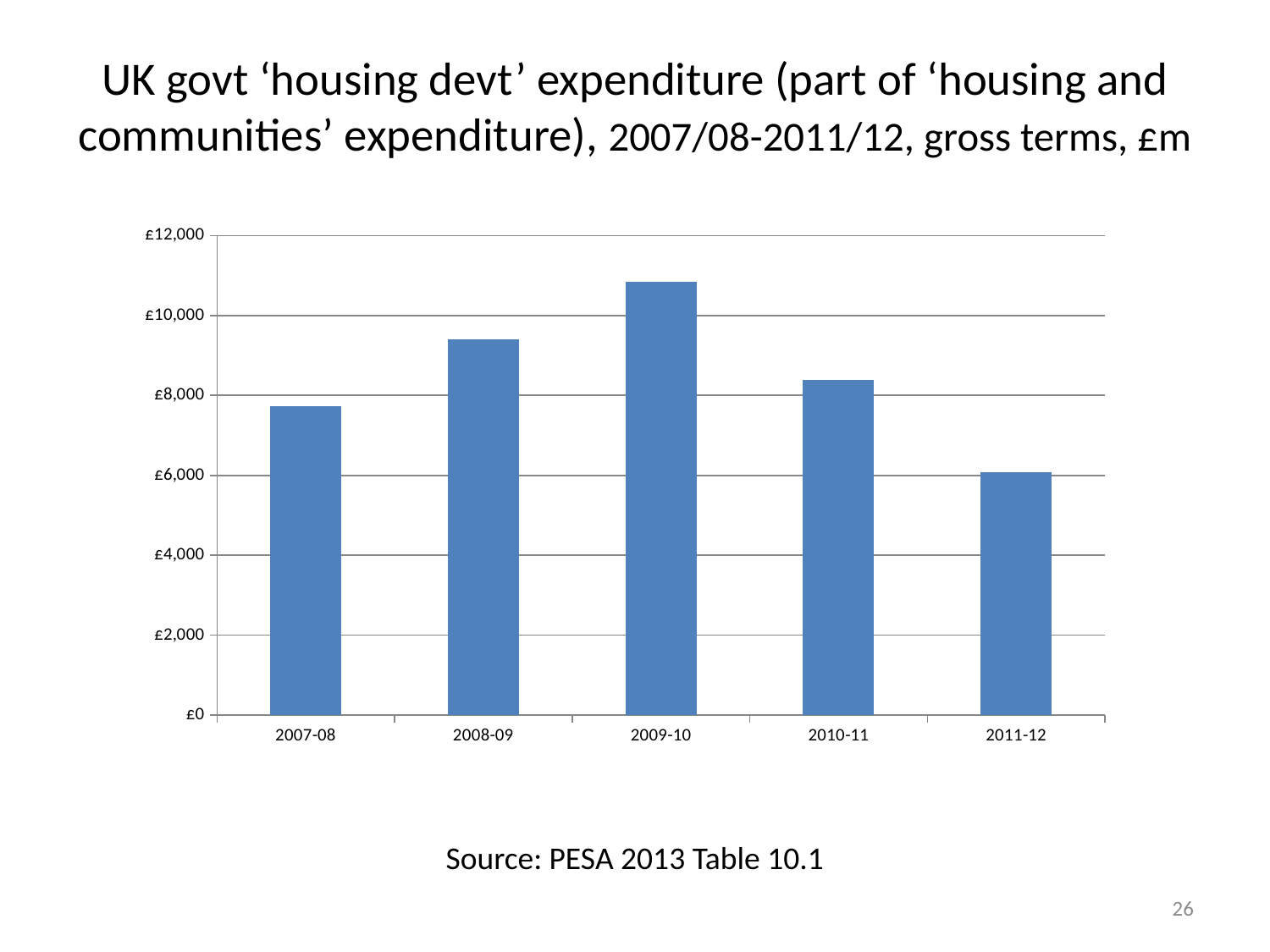

# UK govt ‘housing devt’ expenditure (part of ‘housing and communities’ expenditure), 2007/08-2011/12, gross terms, £m

### Chart

| Category | Total (UK) |
|---|---|
| 2007-08 | 7721.0 |
| 2008-09 | 9392.0 |
| 2009-10 | 10832.0 |
| 2010-11 | 8376.0 |
| 2011-12 | 6070.0 |

Source: PESA 2013 Table 10.1
26